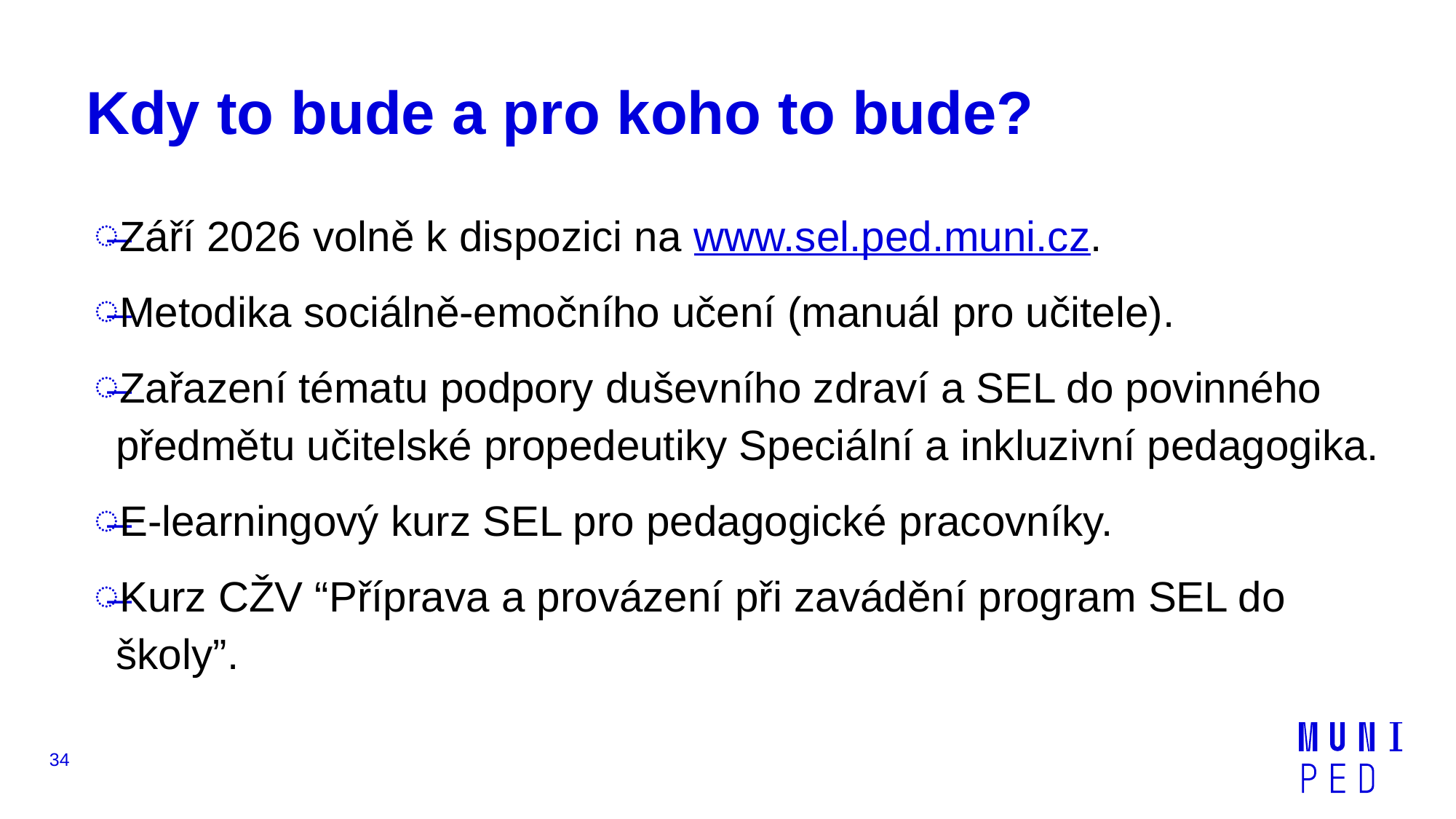

# Kdy to bude a pro koho to bude?
Září 2026 volně k dispozici na www.sel.ped.muni.cz.
Metodika sociálně-emočního učení (manuál pro učitele).
Zařazení tématu podpory duševního zdraví a SEL do povinného předmětu učitelské propedeutiky Speciální a inkluzivní pedagogika.
E-learningový kurz SEL pro pedagogické pracovníky.
Kurz CŽV “Příprava a provázení při zavádění program SEL do školy”.
34